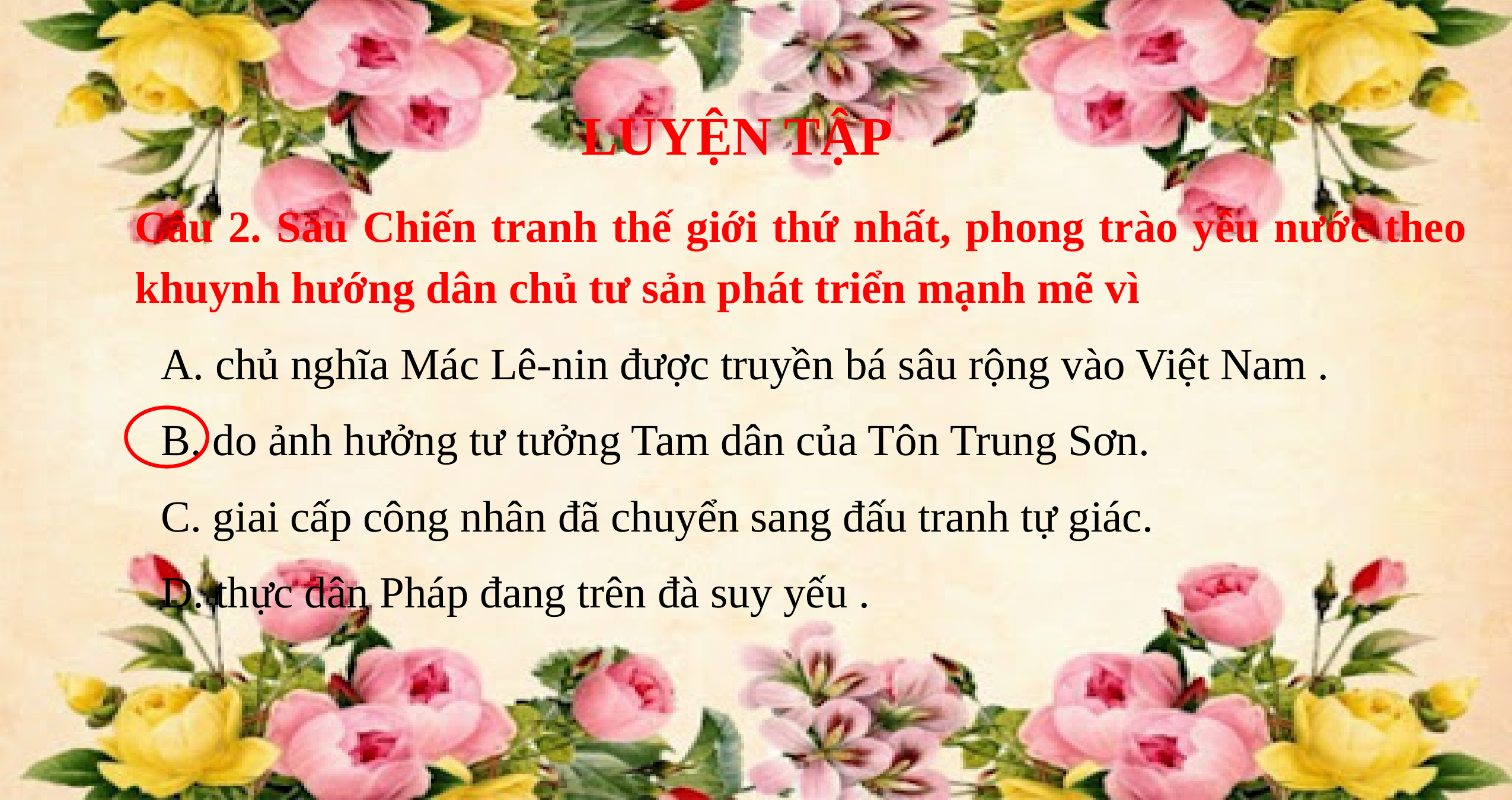

LUYỆN TẬP
Câu 2. Sau Chiến tranh thế giới thứ nhất, phong trào yêu nước theo khuynh hướng dân chủ tư sản phát triển mạnh mẽ vì
A. chủ nghĩa Mác Lê-nin được truyền bá sâu rộng vào Việt Nam .
B. do ảnh hưởng tư tưởng Tam dân của Tôn Trung Sơn.
C. giai cấp công nhân đã chuyển sang đấu tranh tự giác.
D. thực dân Pháp đang trên đà suy yếu .